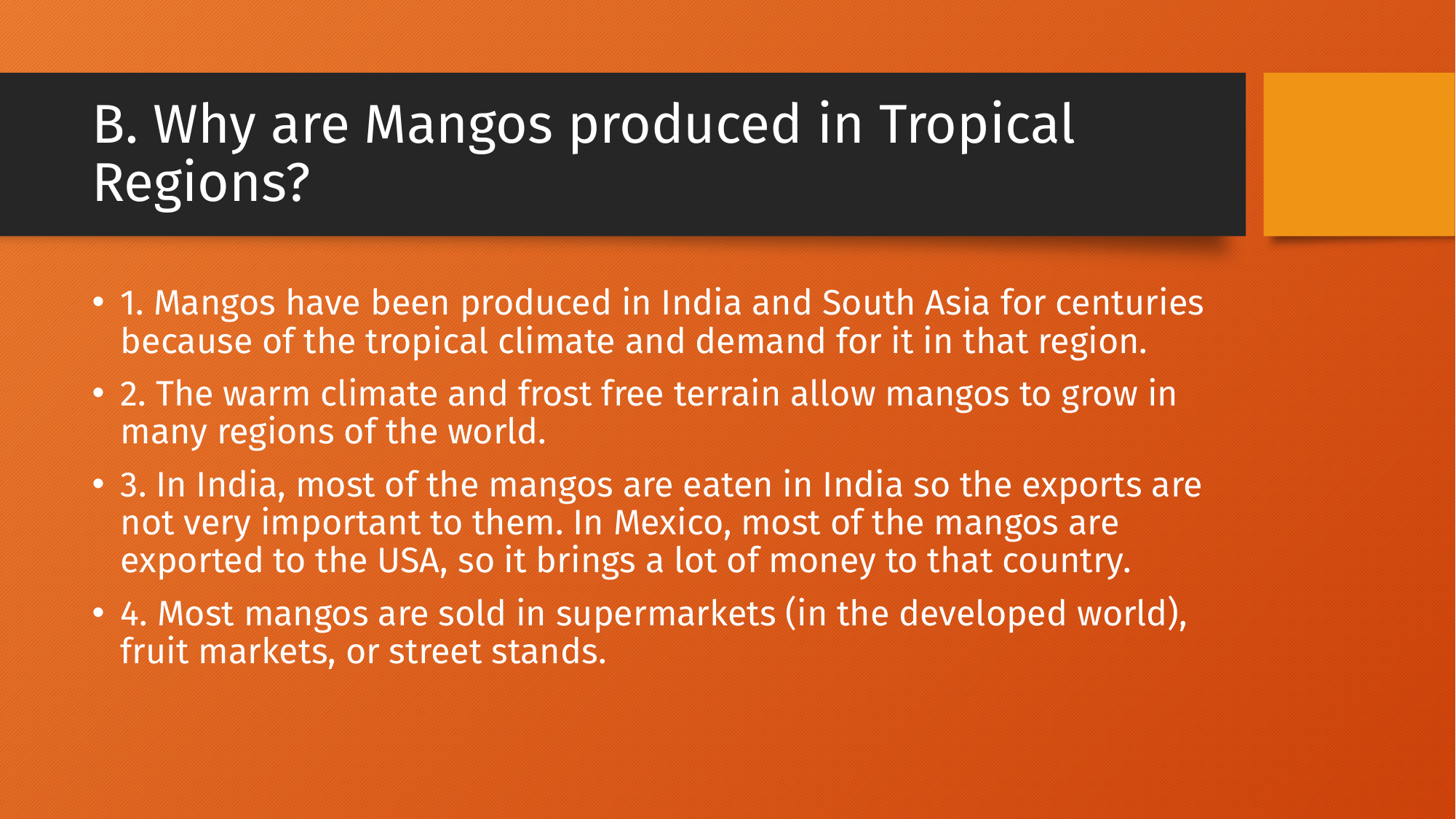

# B. Why are Mangos produced in Tropical Regions?
1. Mangos have been produced in India and South Asia for centuries because of the tropical climate and demand for it in that region.
2. The warm climate and frost free terrain allow mangos to grow in many regions of the world.
3. In India, most of the mangos are eaten in India so the exports are not very important to them. In Mexico, most of the mangos are exported to the USA, so it brings a lot of money to that country.
4. Most mangos are sold in supermarkets (in the developed world), fruit markets, or street stands.